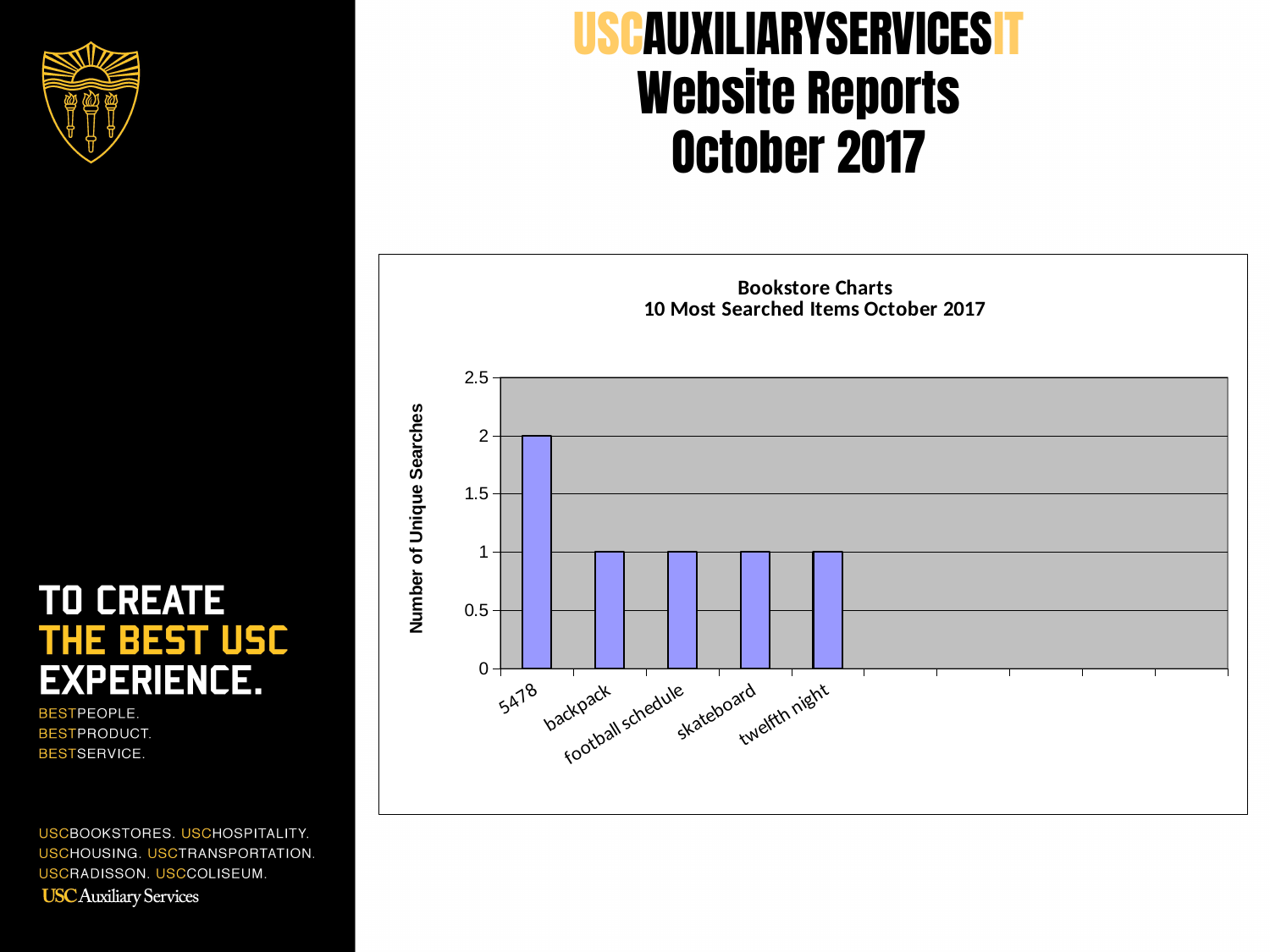

USCAUXILIARYSERVICESIT
Website Reports
October 2017

### Chart: Bookstore Charts
10 Most Searched Items October 2017

| Category |  |
|---|---|
| 5478 | 2.0 |
| backpack | 1.0 |
| football schedule | 1.0 |
| skateboard | 1.0 |
| twelfth night | 1.0 |